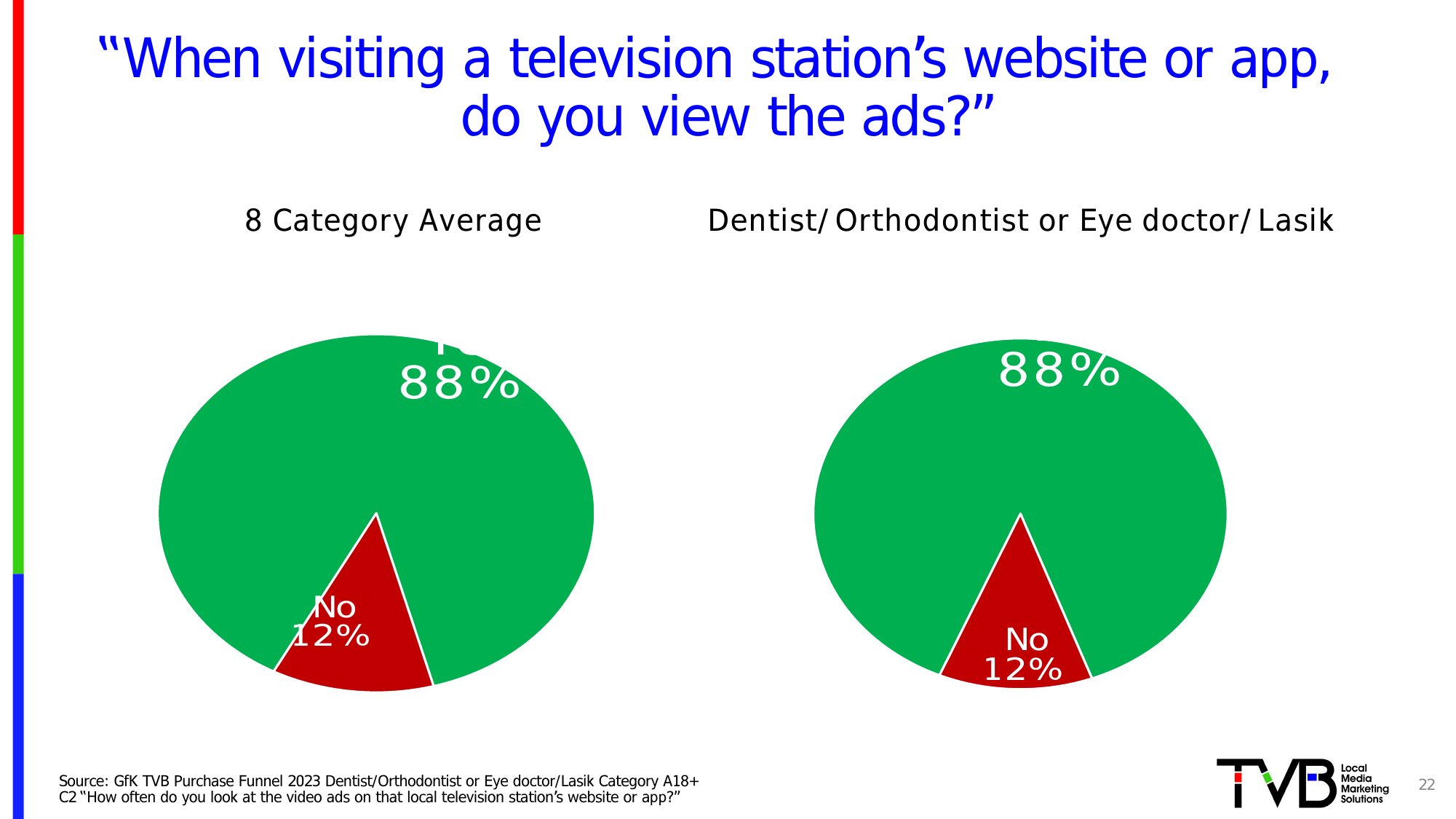

# “When visiting a television station’s website or app, do you view the ads?”
8 Category Average
Dentist/Orthodontist or Eye doctor/Lasik

### Chart

| Category | Sales |
|---|---|
| yes | 0.88 |
| no | 0.12 |

### Chart

| Category | Sales |
|---|---|
| yes | 0.88 |
| no | 0.12 |
22
Source: GfK TVB Purchase Funnel 2023 Dentist/Orthodontist or Eye doctor/Lasik Category A18+
C2 “How often do you look at the video ads on that local television station’s website or app?”